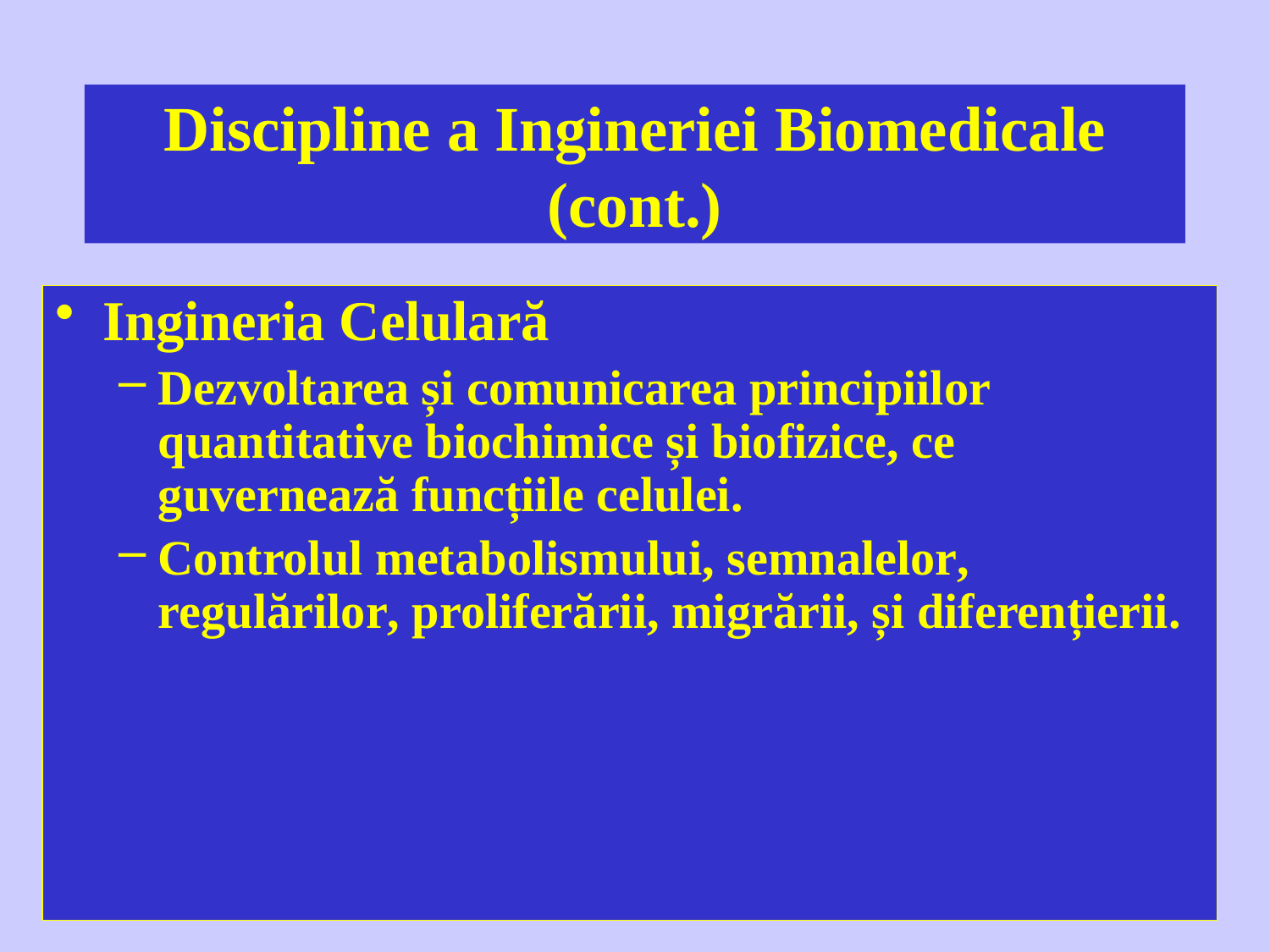

# Discipline a Ingineriei Biomedicale (cont.)
Ingineria Celulară
Dezvoltarea și comunicarea principiilor quantitative biochimice și biofizice, ce guvernează funcțiile celulei.
Controlul metabolismului, semnalelor, regulărilor, proliferării, migrării, și diferențierii.